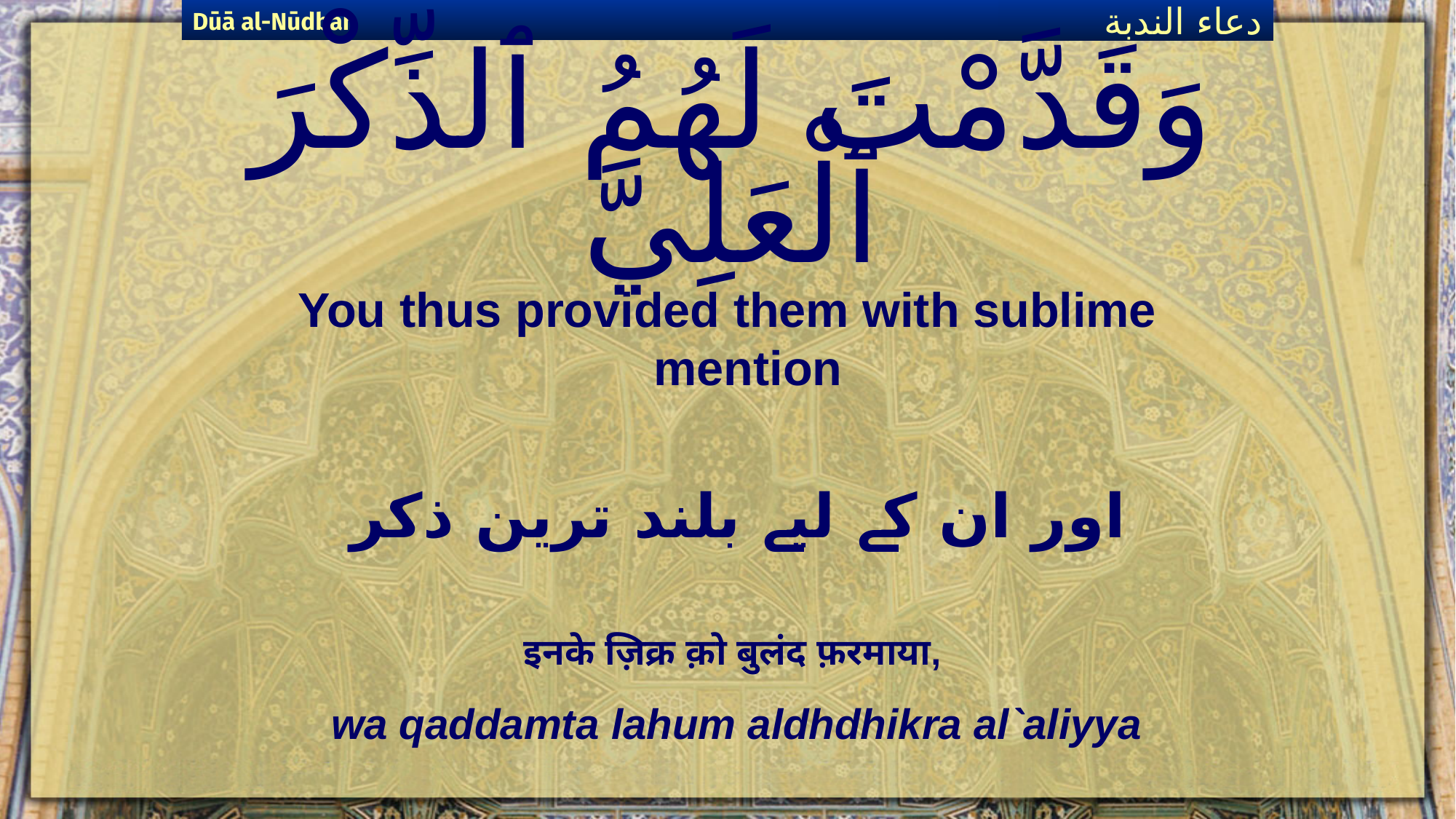

Dūā al-Nūdbāh
دعاء الندبة
# وَقَدَّمْتَ لَهُمُ ٱلذِّكْرَ ٱلْعَلِيَّ
You thus provided them with sublime mention
اور ان کے لیے بلند ترین ذکر
इनके ज़िक्र क़ो बुलंद फ़रमाया,
wa qaddamta lahum aldhdhikra al`aliyya